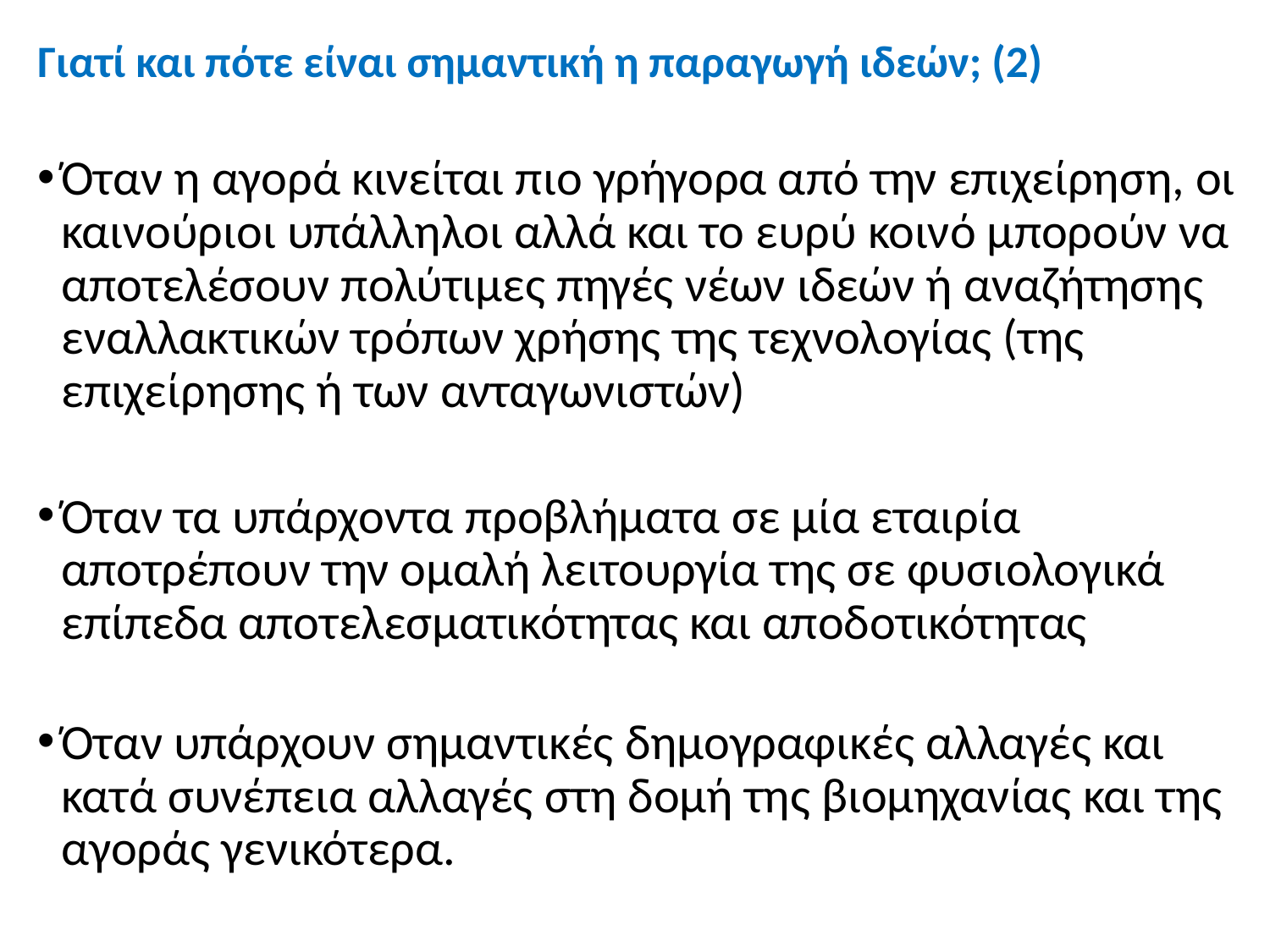

# Γιατί και πότε είναι σημαντική η παραγωγή ιδεών; (2)
Όταν η αγορά κινείται πιο γρήγορα από την επιχείρηση, οι καινούριοι υπάλληλοι αλλά και το ευρύ κοινό μπορούν να αποτελέσουν πολύτιμες πηγές νέων ιδεών ή αναζήτησης εναλλακτικών τρόπων χρήσης της τεχνολογίας (της επιχείρησης ή των ανταγωνιστών)
Όταν τα υπάρχοντα προβλήματα σε μία εταιρία αποτρέπουν την ομαλή λειτουργία της σε φυσιολογικά επίπεδα αποτελεσματικότητας και αποδοτικότητας
Όταν υπάρχουν σημαντικές δημογραφικές αλλαγές και κατά συνέπεια αλλαγές στη δομή της βιομηχανίας και της αγοράς γενικότερα.